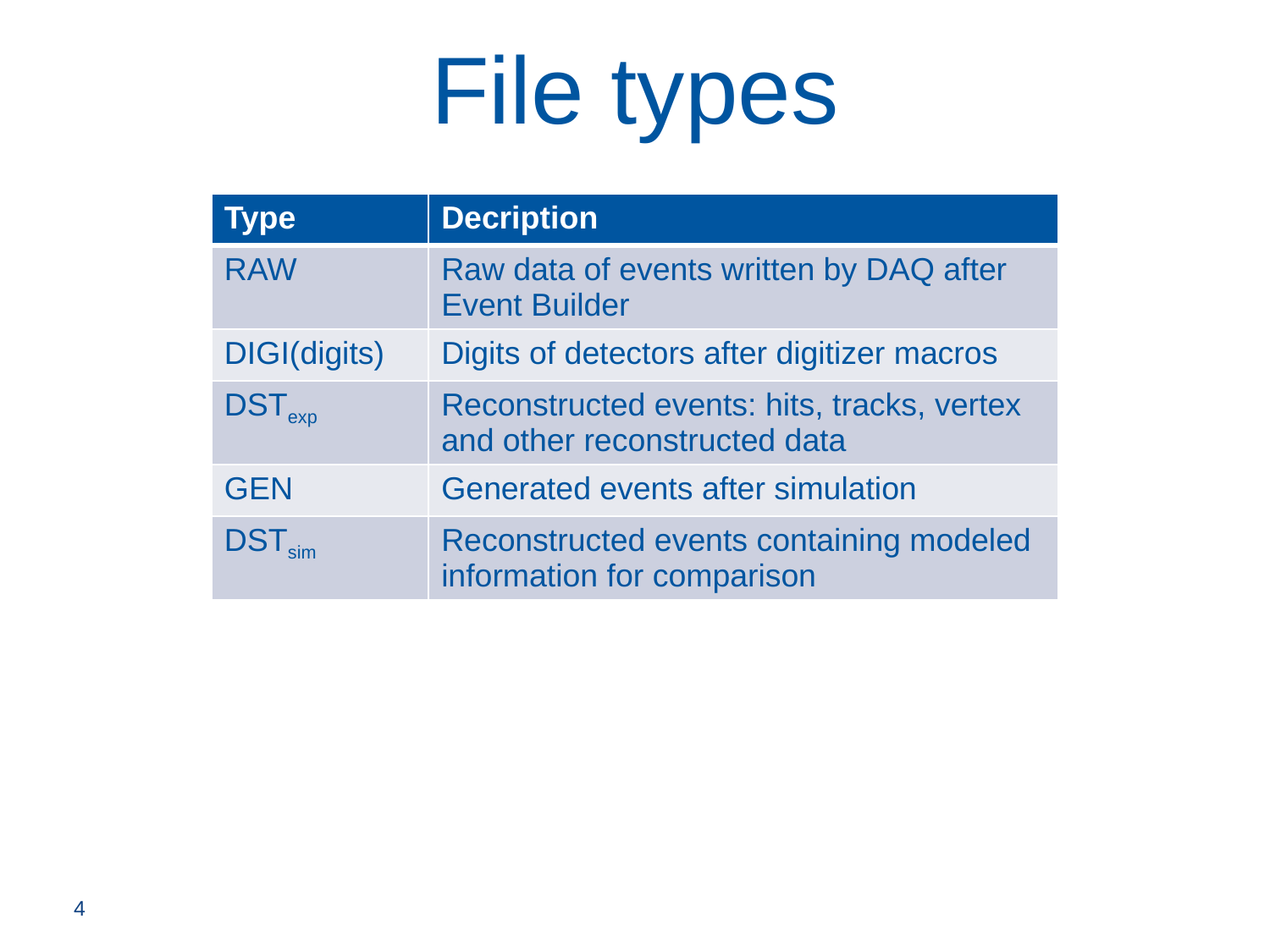

File types
| Type | Decription |
| --- | --- |
| RAW | Raw data of events written by DAQ after Event Builder |
| DIGI(digits) | Digits of detectors after digitizer macros |
| DSTexp | Reconstructed events: hits, tracks, vertex and other reconstructed data |
| GEN | Generated events after simulation |
| DSTsim | Reconstructed events containing modeled information for comparison |
4